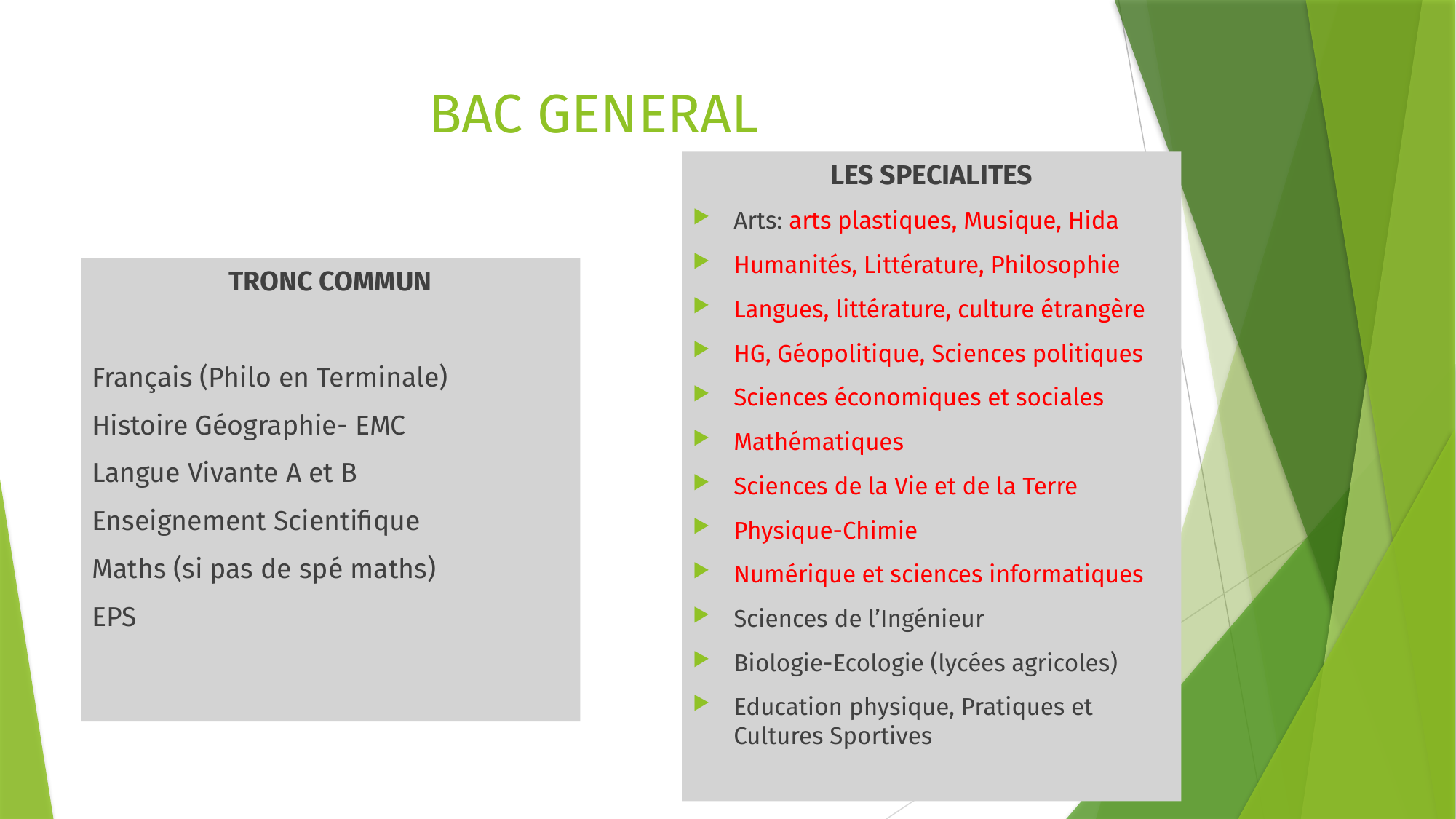

# BAC GENERAL
LES SPECIALITES
Arts: arts plastiques, Musique, Hida
Humanités, Littérature, Philosophie
Langues, littérature, culture étrangère
HG, Géopolitique, Sciences politiques
Sciences économiques et sociales
Mathématiques
Sciences de la Vie et de la Terre
Physique-Chimie
Numérique et sciences informatiques
Sciences de l’Ingénieur
Biologie-Ecologie (lycées agricoles)
Education physique, Pratiques et Cultures Sportives

TRONC COMMUN

Français (Philo en Terminale)
Histoire Géographie- EMC
Langue Vivante A et B
Enseignement Scientifique
Maths (si pas de spé maths)
EPS